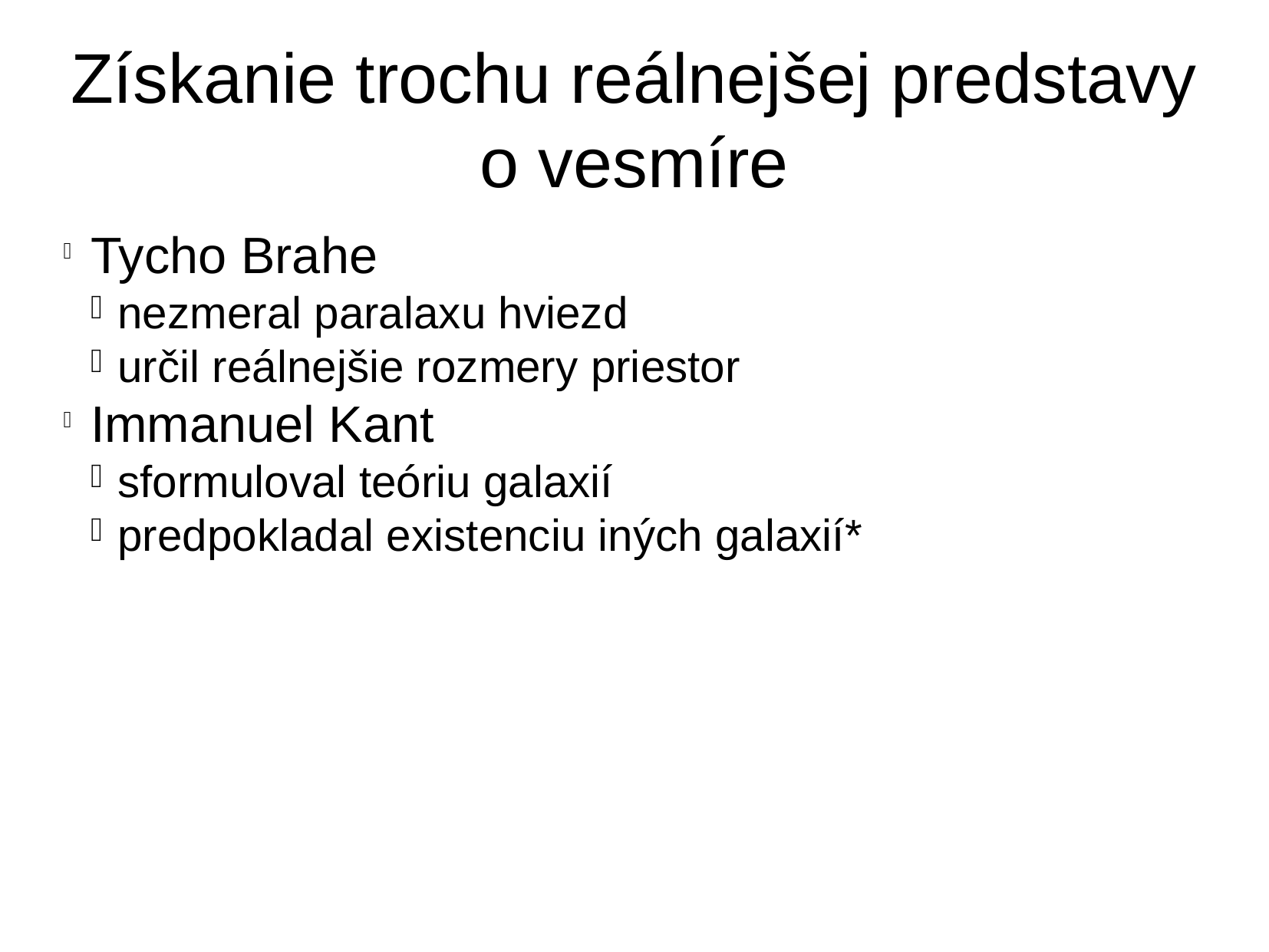

Získanie trochu reálnejšej predstavy o vesmíre
Tycho Brahe
nezmeral paralaxu hviezd
určil reálnejšie rozmery priestor
Immanuel Kant
sformuloval teóriu galaxií
predpokladal existenciu iných galaxií*